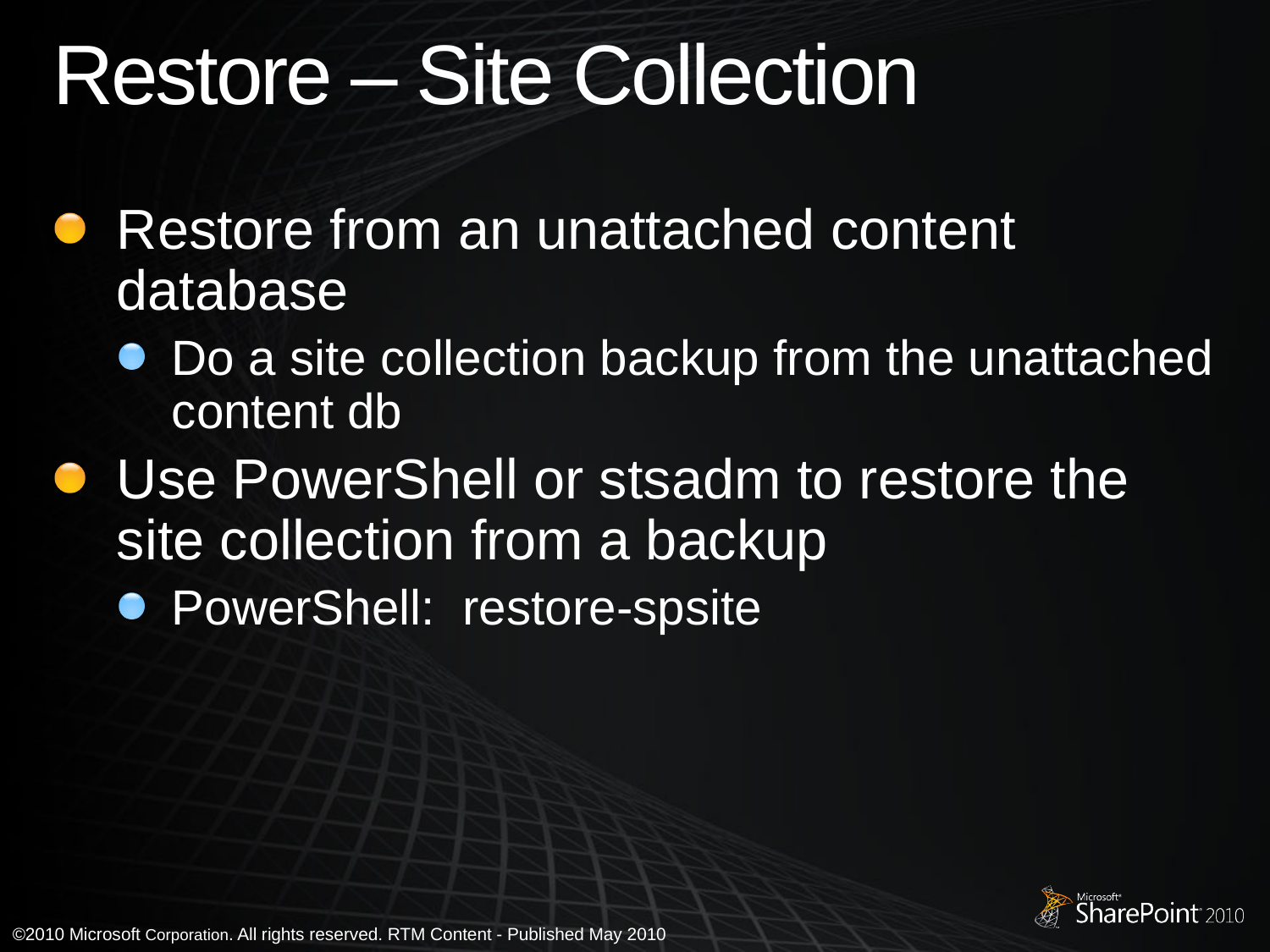

# Restore – Site Collection
Restore from an unattached content database
Do a site collection backup from the unattached content db
Use PowerShell or stsadm to restore the site collection from a backup
PowerShell:  restore-spsite